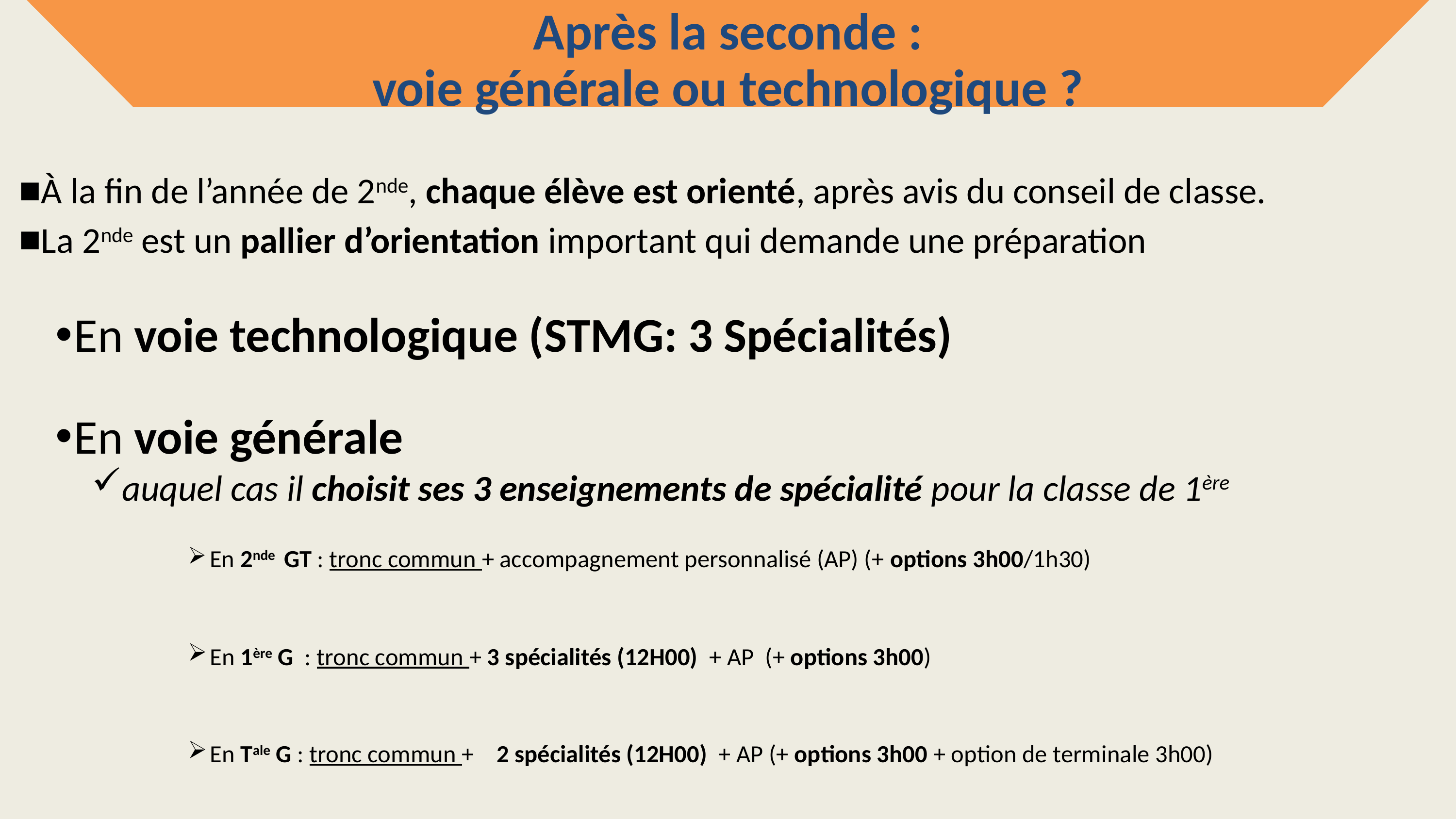

Après la seconde :
voie générale ou technologique ?

À la fin de l’année de 2nde, chaque élève est orienté, après avis du conseil de classe.
La 2nde est un pallier d’orientation important qui demande une préparation

En voie technologique (STMG: 3 Spécialités)

En voie générale
auquel cas il choisit ses 3 enseignements de spécialité pour la classe de 1ère
 En 2nde  GT : tronc commun + accompagnement personnalisé (AP) (+ options 3h00/1h30)
 En 1ère G  : tronc commun + 3 spécialités (12H00)  + AP  (+ options 3h00)
 En Tale G : tronc commun +    2 spécialités (12H00)  + AP (+ options 3h00 + option de terminale 3h00)